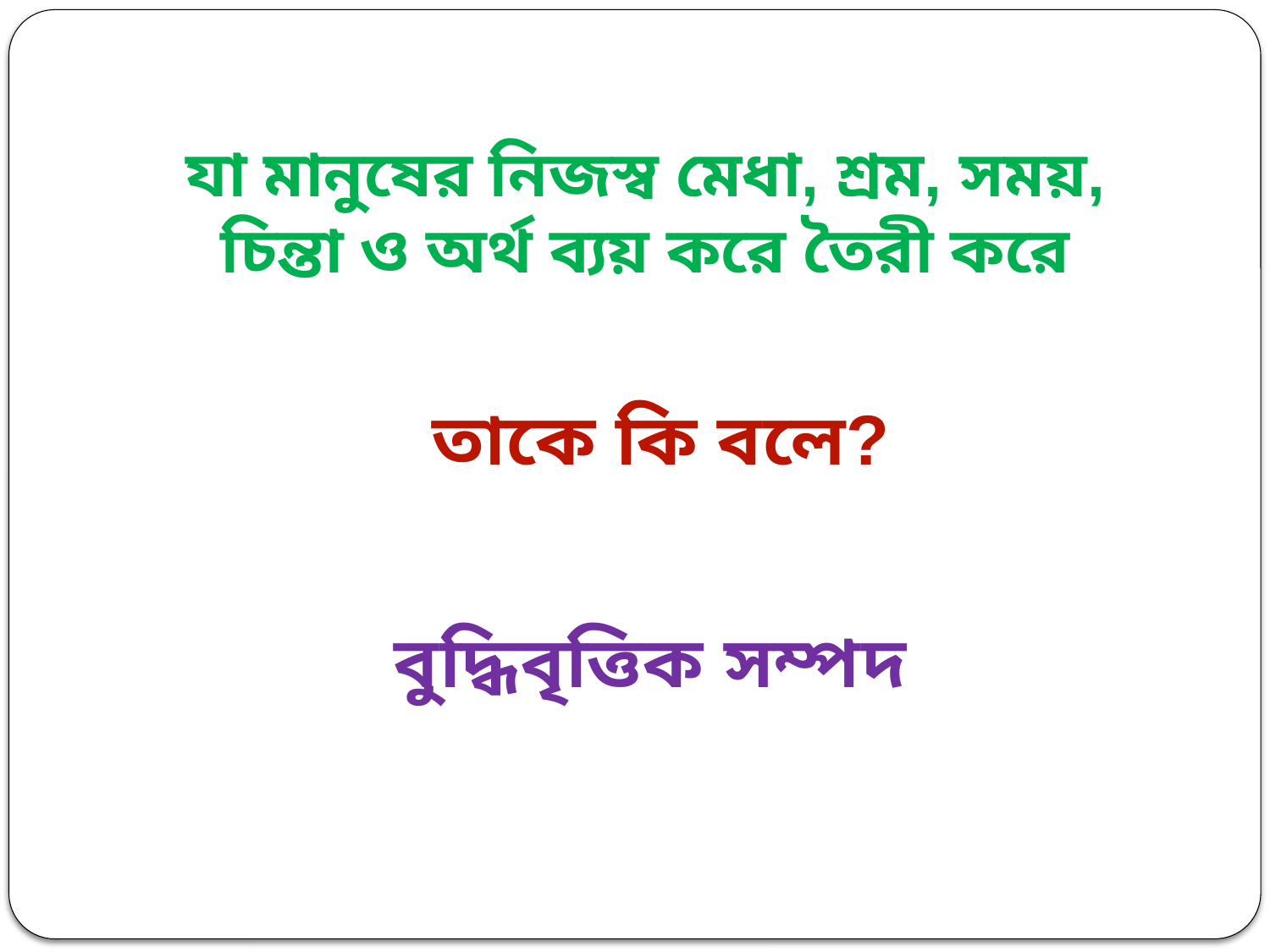

যা মানুষের নিজস্ব মেধা, শ্রম, সময়, চিন্তা ও অর্থ ব্যয় করে তৈরী করে
তাকে কি বলে?
# বুদ্ধিবৃত্তিক সম্পদ